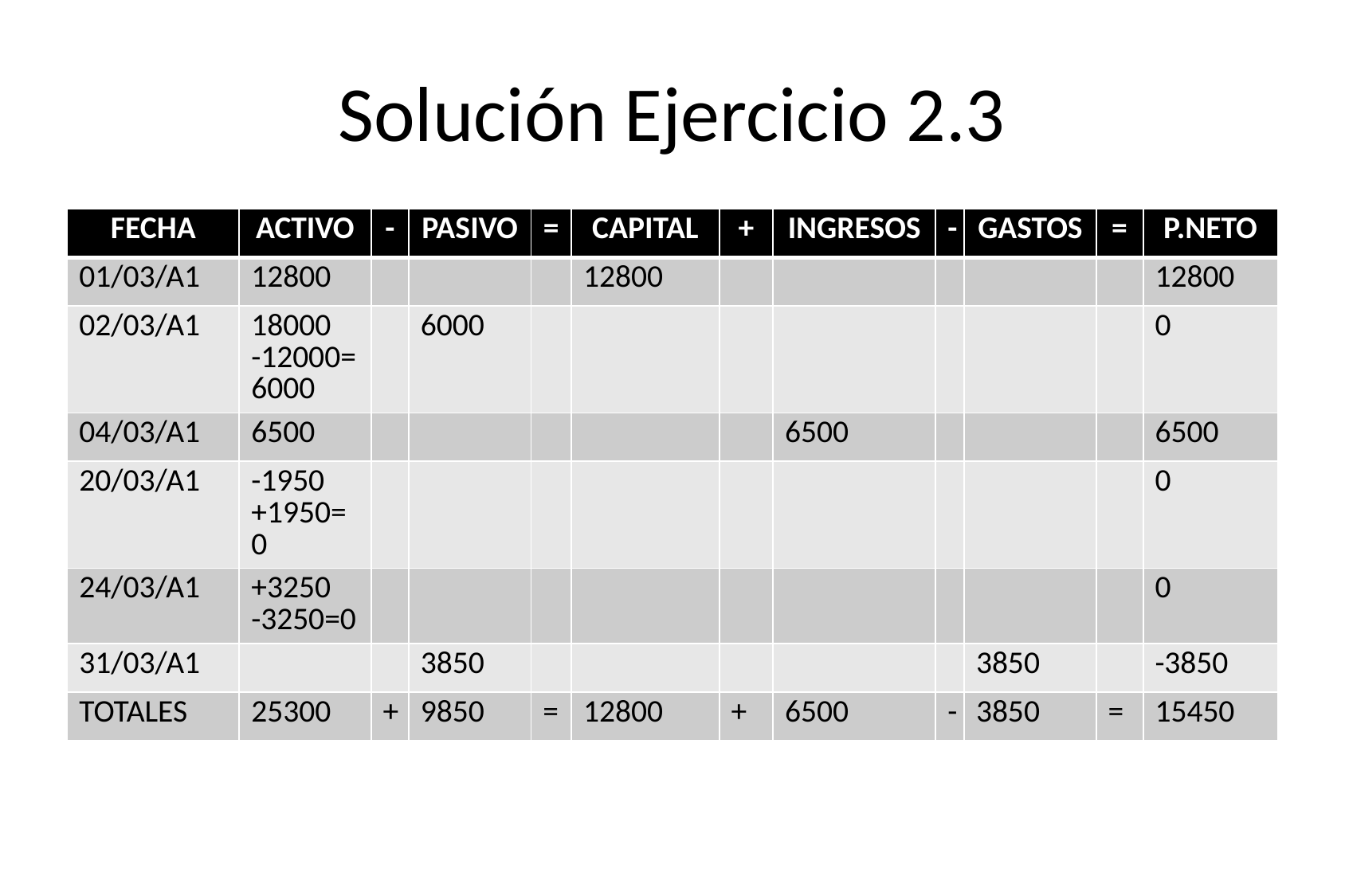

# Solución Ejercicio 2.3
| FECHA | ACTIVO | - | PASIVO | = | CAPITAL | + | INGRESOS | - | GASTOS | = | P.NETO |
| --- | --- | --- | --- | --- | --- | --- | --- | --- | --- | --- | --- |
| 01/03/A1 | 12800 |  |  |  | 12800 |  |  |  |  |  | 12800 |
| 02/03/A1 | 18000 -12000= 6000 |  | 6000 |  |  |  |  |  |  |  | 0 |
| 04/03/A1 | 6500 |  |  |  |  |  | 6500 |  |  |  | 6500 |
| 20/03/A1 | -1950 +1950=0 |  |  |  |  |  |  |  |  |  | 0 |
| 24/03/A1 | +3250 -3250=0 |  |  |  |  |  |  |  |  |  | 0 |
| 31/03/A1 |  |  | 3850 |  |  |  |  |  | 3850 |  | -3850 |
| TOTALES | 25300 | + | 9850 | = | 12800 | + | 6500 | - | 3850 | = | 15450 |